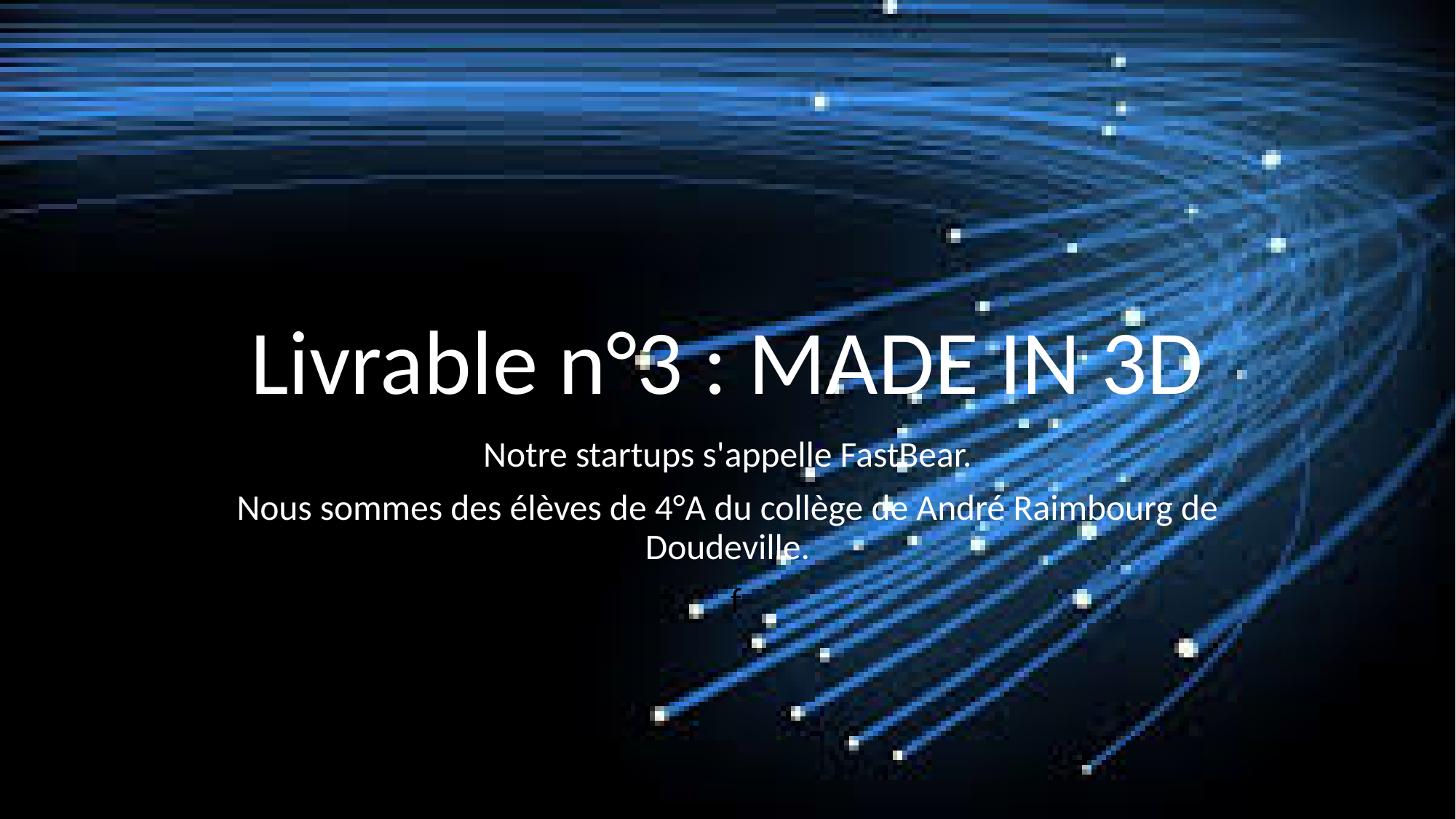

# Livrable n°3 : MADE IN 3D
Notre startups s'appelle FastBear.
Nous sommes des élèves de 4°A du collège de André Raimbourg de Doudeville.
  f